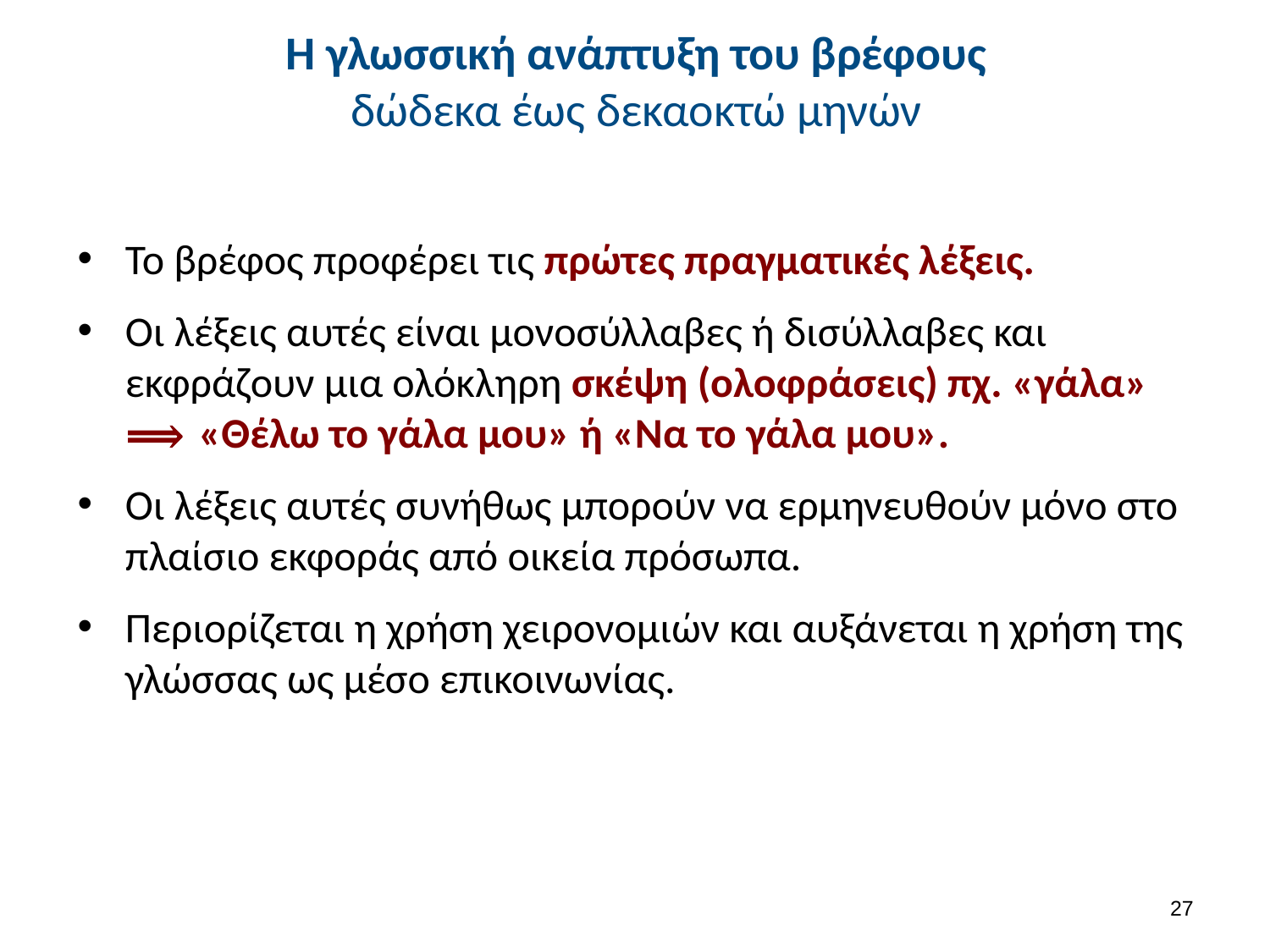

# H γλωσσική ανάπτυξη του βρέφους δώδεκα έως δεκαοκτώ μηνών
Το βρέφος προφέρει τις πρώτες πραγματικές λέξεις.
Οι λέξεις αυτές είναι μονοσύλλαβες ή δισύλλαβες και εκφράζουν μια ολόκληρη σκέψη (ολοφράσεις) πχ. «γάλα» ⟹ «Θέλω το γάλα μου» ή «Να το γάλα μου».
Οι λέξεις αυτές συνήθως μπορούν να ερμηνευθούν μόνο στο πλαίσιο εκφοράς από οικεία πρόσωπα.
Περιορίζεται η χρήση χειρονομιών και αυξάνεται η χρήση της γλώσσας ως μέσο επικοινωνίας.

27